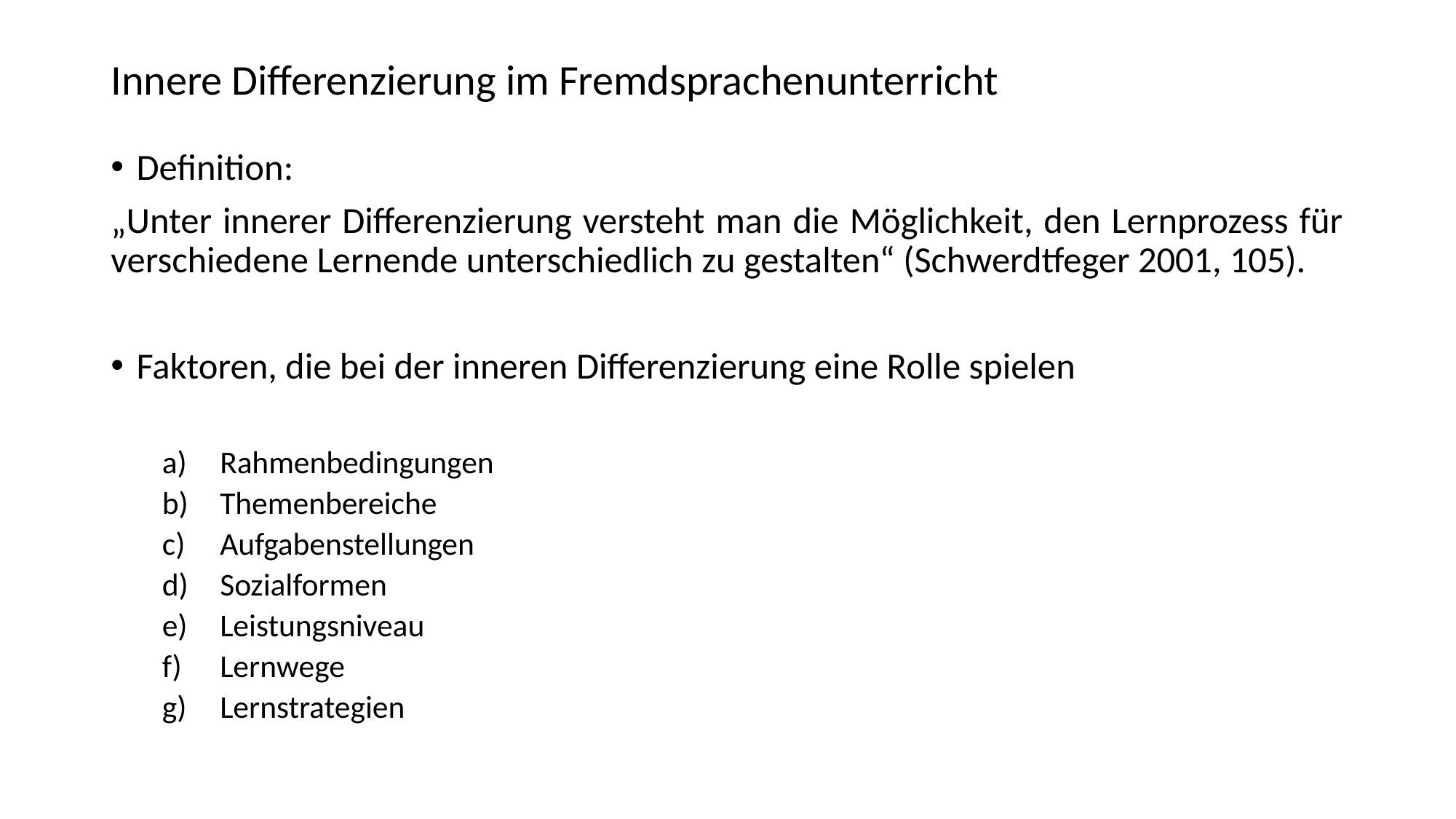

# Innere Differenzierung im Fremdsprachenunterricht
Definition:
„Unter innerer Differenzierung versteht man die Möglichkeit, den Lernprozess für verschiedene Lernende unterschiedlich zu gestalten“ (Schwerdtfeger 2001, 105).

Faktoren, die bei der inneren Differenzierung eine Rolle spielen

Rahmenbedingungen
Themenbereiche
Aufgabenstellungen
Sozialformen
Leistungsniveau
Lernwege
Lernstrategien